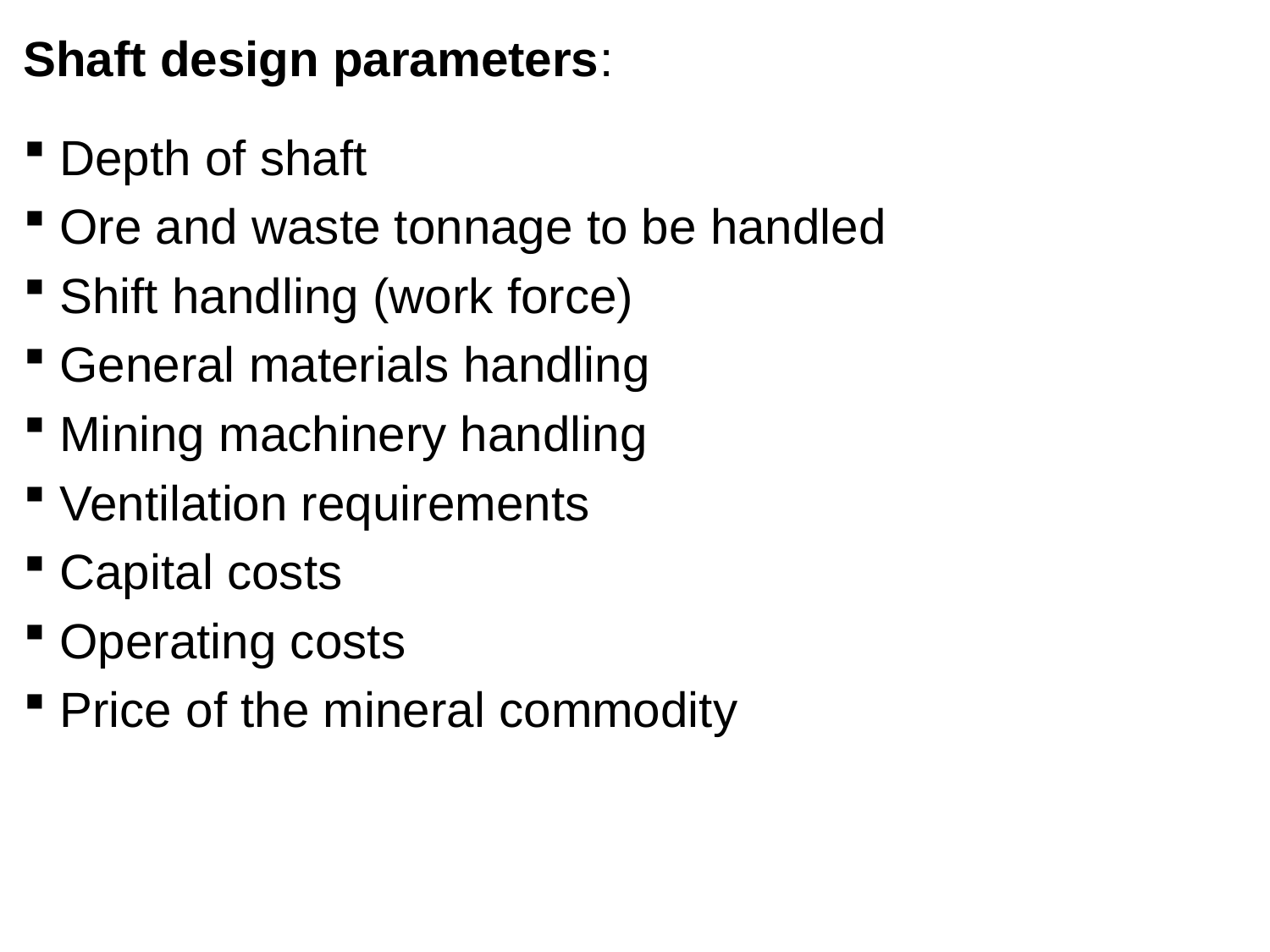

Shaft design parameters:

 Depth of shaft
 Ore and waste tonnage to be handled
 Shift handling (work force)
 General materials handling
 Mining machinery handling
 Ventilation requirements
 Capital costs
 Operating costs
 Price of the mineral commodity